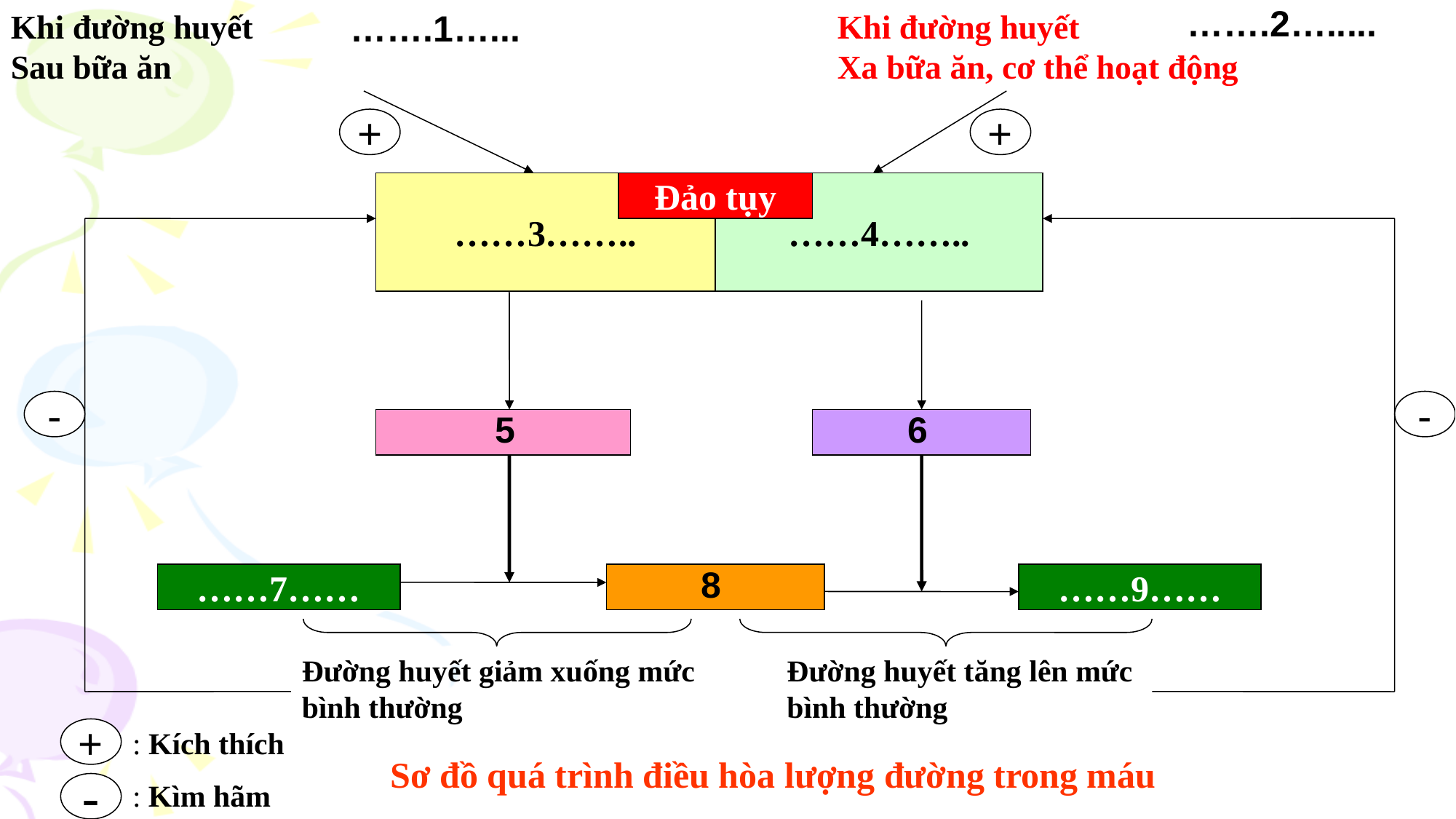

Khi đường huyết
Sau bữa ăn
…….1…...
Khi đường huyết
Xa bữa ăn, cơ thể hoạt động
…….2….....

+
+
……3……..
Đảo tụy
……4……..

-
-
5
6

8
……7……

……9……

Đường huyết giảm xuống mức bình thường
Đường huyết tăng lên mức bình thường

+
: Kích thích
Sơ đồ quá trình điều hòa lượng đường trong máu
: Kìm hãm
-